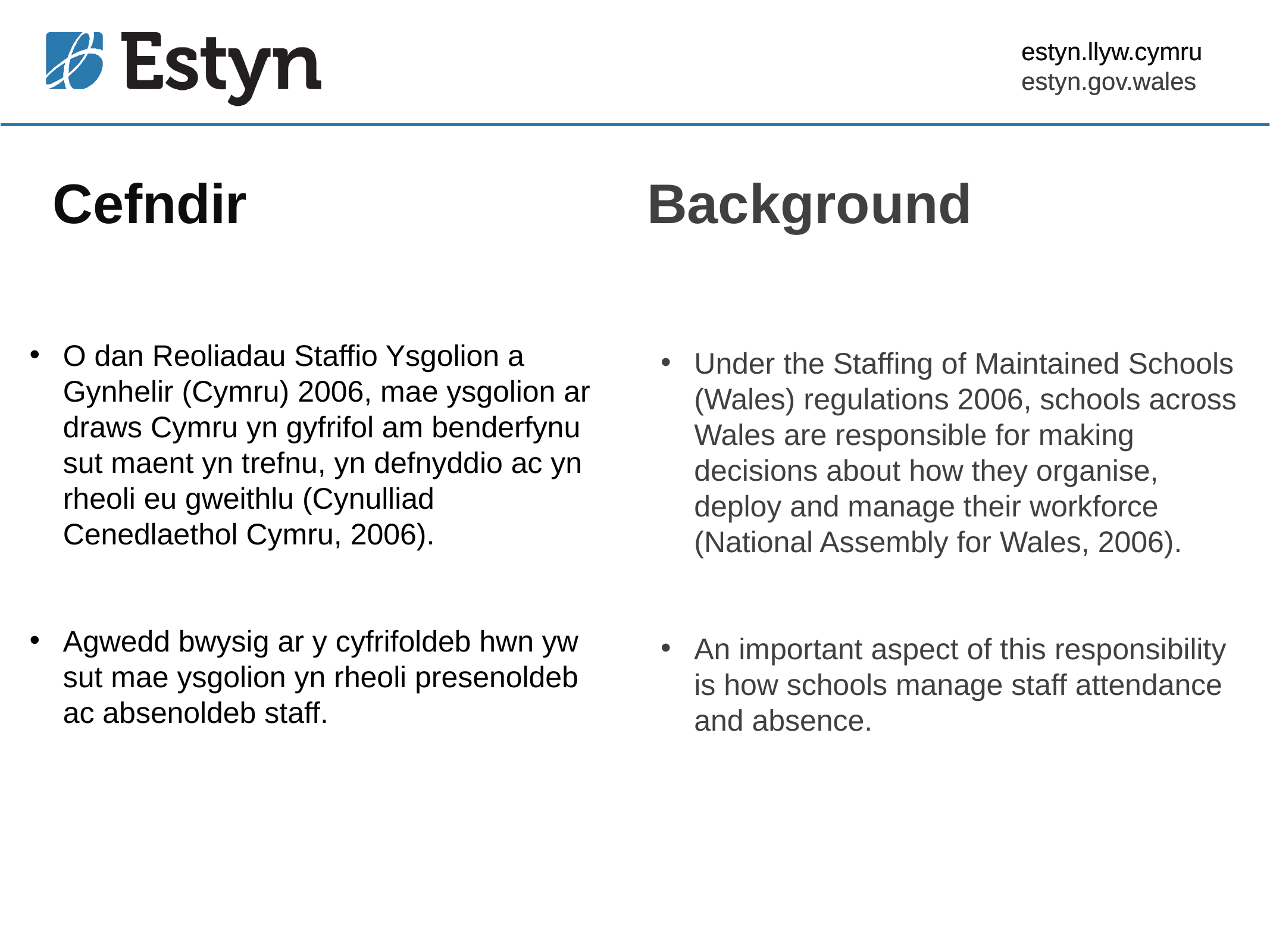

estyn.llyw.cymru
estyn.gov.wales
# Cefndir
Background

O dan Reoliadau Staffio Ysgolion a Gynhelir (Cymru) 2006, mae ysgolion ar draws Cymru yn gyfrifol am benderfynu sut maent yn trefnu, yn defnyddio ac yn rheoli eu gweithlu (Cynulliad Cenedlaethol Cymru, 2006).

Agwedd bwysig ar y cyfrifoldeb hwn yw sut mae ysgolion yn rheoli presenoldeb ac absenoldeb staff.

Under the Staffing of Maintained Schools (Wales) regulations 2006, schools across Wales are responsible for making decisions about how they organise, deploy and manage their workforce (National Assembly for Wales, 2006).

An important aspect of this responsibility is how schools manage staff attendance and absence.